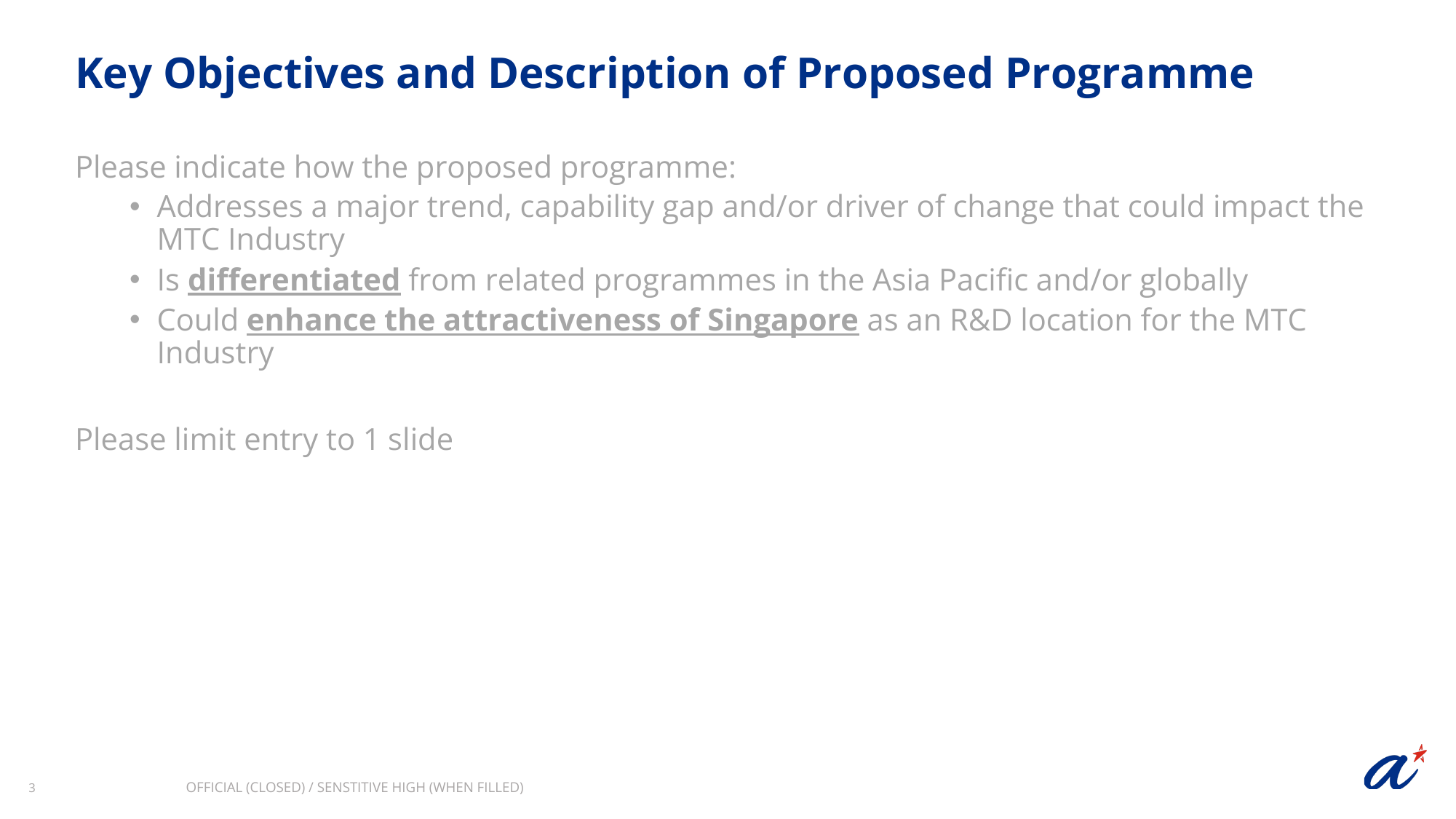

Key Objectives and Description of Proposed Programme
Please indicate how the proposed programme:
Addresses a major trend, capability gap and/or driver of change that could impact the MTC Industry
Is differentiated from related programmes in the Asia Pacific and/or globally
Could enhance the attractiveness of Singapore as an R&D location for the MTC Industry

Please limit entry to 1 slide

OFFICIAL (CLOSED) / SENSTITIVE HIGH (WHEN FILLED)